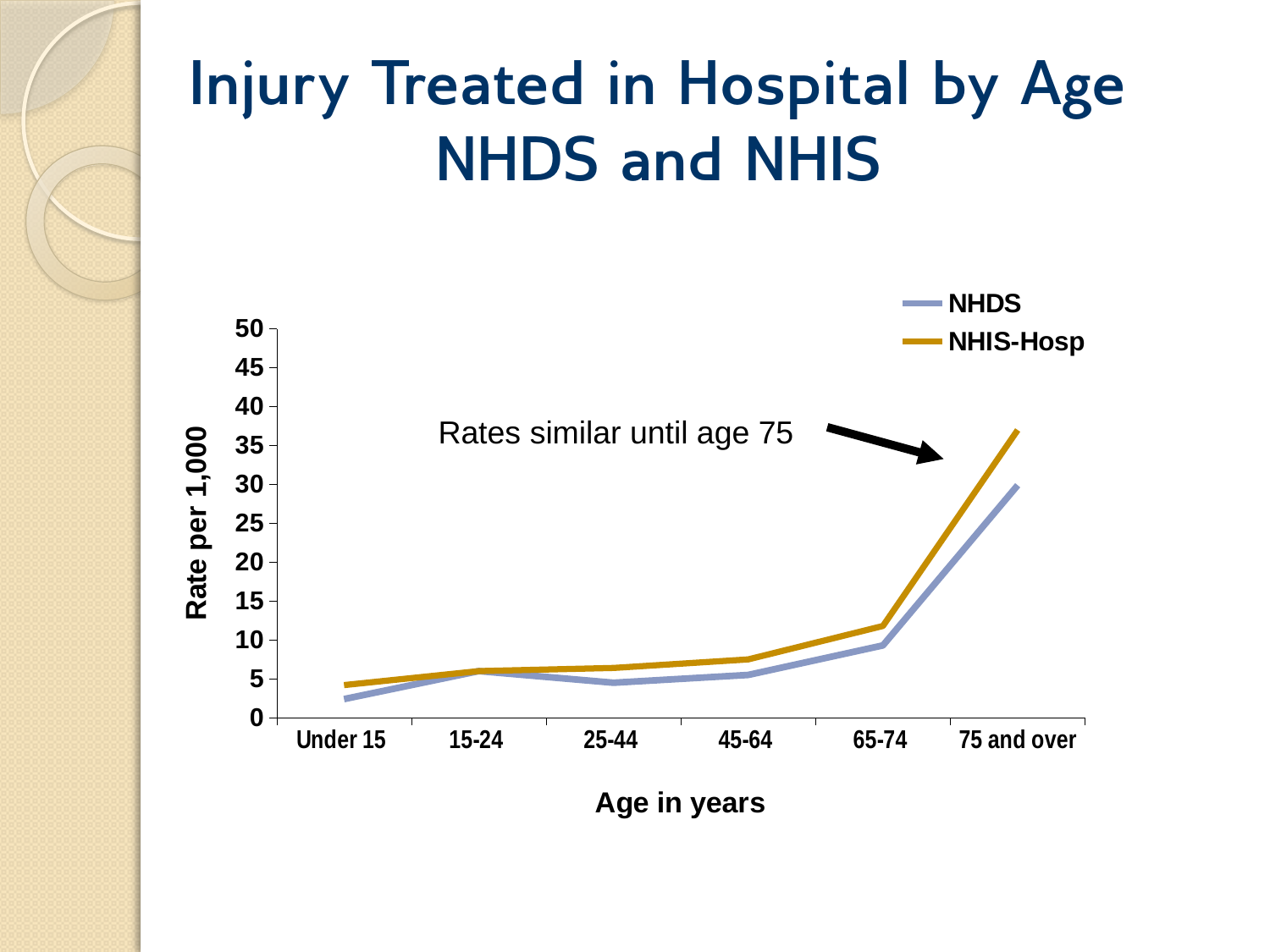

# Injury Treated in Hospital by Age NHDS and NHIS

### Chart

| Category | NHDS | NHIS-Hosp |
|---|---|---|
| Under 15  | 2.4 | 4.2 |
| 15-24  | 6.0 | 6.0 |
| 25-44  | 4.5 | 6.4 |
| 45-64  | 5.5 | 7.5 |
| 65-74  | 9.3 | 11.8 |
| 75 and over | 29.9 | 37.0 |
Rates similar until age 75